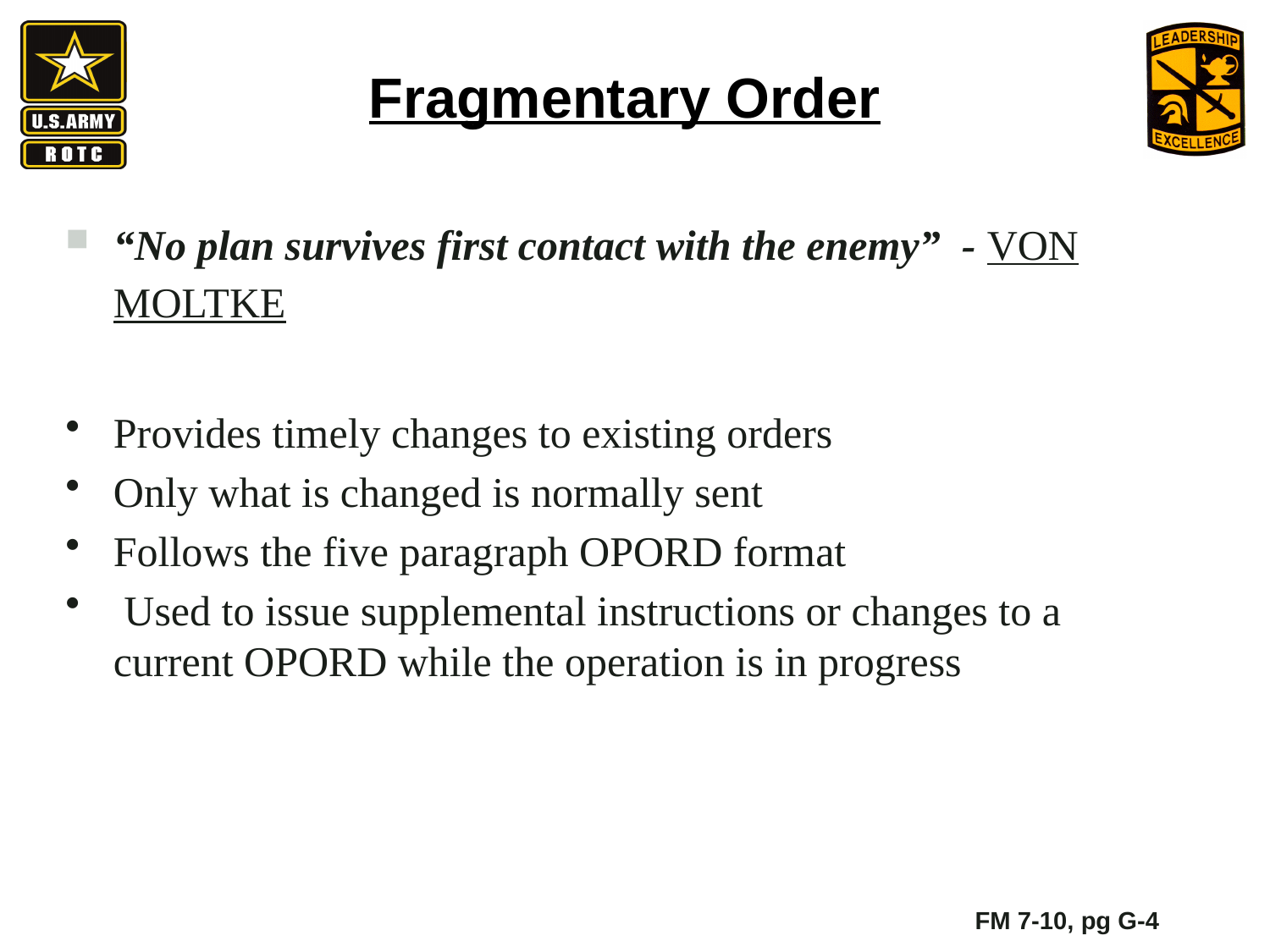

Fragmentary Order
“No plan survives first contact with the enemy”  - VON MOLTKE

Provides timely changes to existing orders
Only what is changed is normally sent
Follows the five paragraph OPORD format
 Used to issue supplemental instructions or changes to a current OPORD while the operation is in progress
FM 7-10, pg G-4